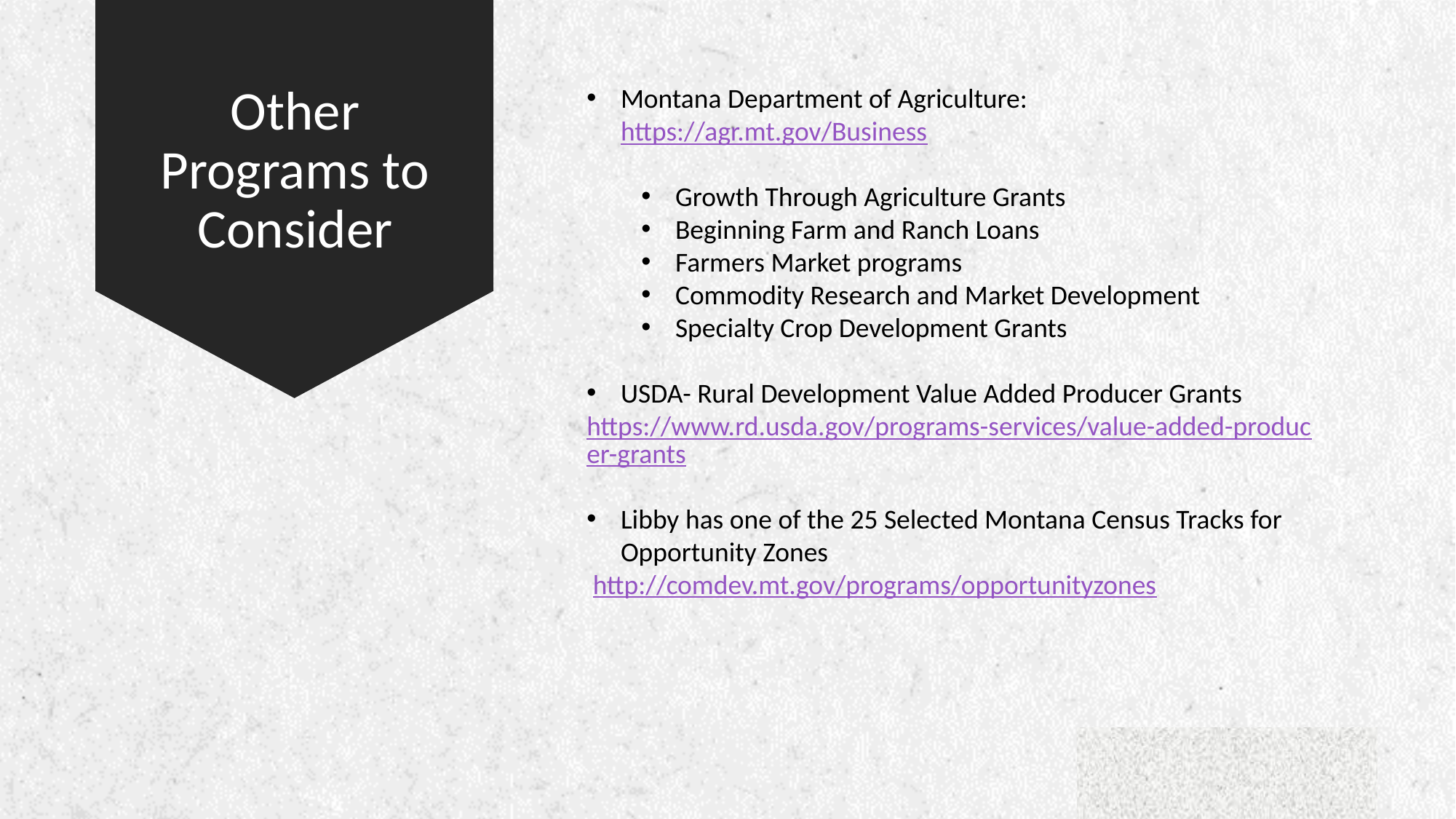

Other Programs to Consider
Montana Department of Agriculture: https://agr.mt.gov/Business

Growth Through Agriculture Grants
Beginning Farm and Ranch Loans
Farmers Market programs
Commodity Research and Market Development
Specialty Crop Development Grants

USDA- Rural Development Value Added Producer Grants
https://www.rd.usda.gov/programs-services/value-added-producer-grants

Libby has one of the 25 Selected Montana Census Tracks for Opportunity Zones
 http://comdev.mt.gov/programs/opportunityzones

34